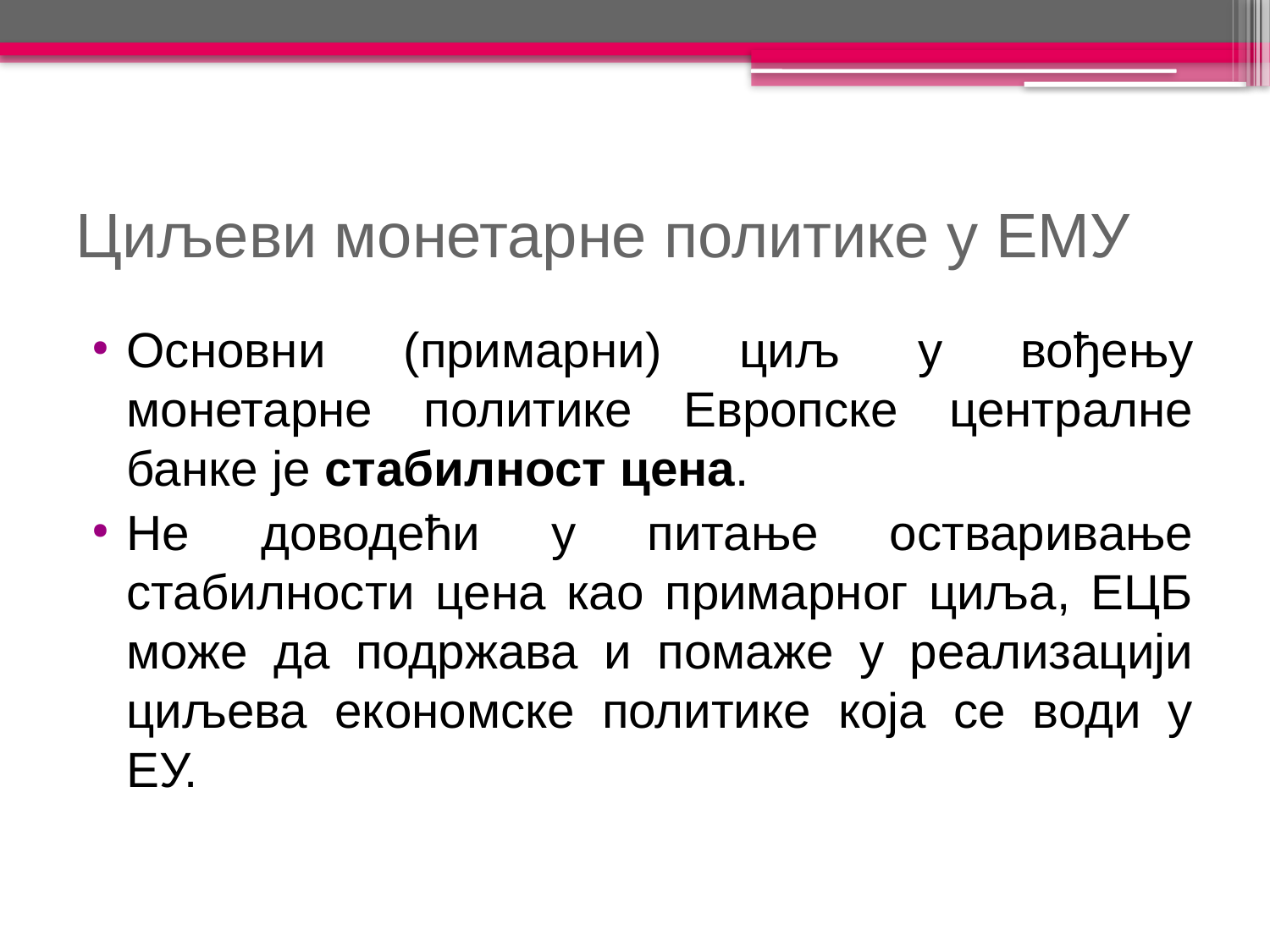

# Циљеви монетарне политике у ЕМУ
Основни (примарни) циљ у вођењу монетарне политике Европске централне банке је стабилност цена.
Не доводећи у питање остваривање стабилности цена као примарног циља, ЕЦБ може да подржава и помаже у реализацији циљева економске политике која се води у ЕУ.